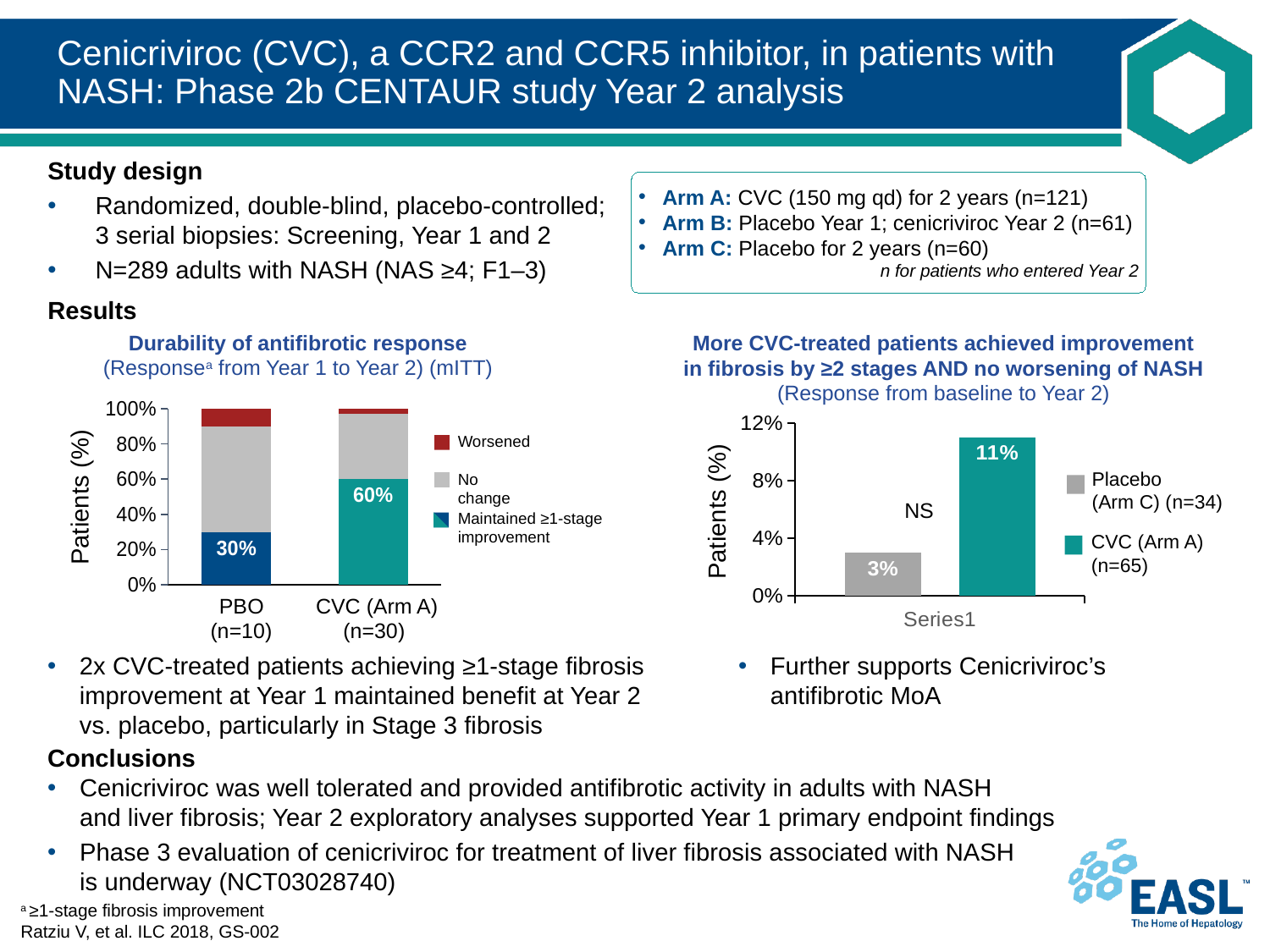

# Cenicriviroc (CVC), a CCR2 and CCR5 inhibitor, in patients with NASH: Phase 2b CENTAUR study Year 2 analysis
Study design
Randomized, double-blind, placebo-controlled;
3 serial biopsies: Screening, Year 1 and 2
N=289 adults with NASH (NAS ≥4; F1–3)
Results
Arm A: CVC (150 mg qd) for 2 years (n=121)
Arm B: Placebo Year 1; cenicriviroc Year 2 (n=61)
Arm C: Placebo for 2 years (n=60)
n for patients who entered Year 2
Durability of antifibrotic response
(Responsea from Year 1 to Year 2) (mITT)

### Chart

| Category | Maintain at least 1 stage improvement | No change from BL | Worsened |
|---|---|---|---|
| Arm C | 0.3 | 0.6 | 0.1 |
| Arm A | 0.6 | 0.37 | 0.03 |
Patients (%)
Worsened

Maintained ≥1-stage improvement

No change

PBO
(n=10)

CVC (Arm A)
(n=30)

More CVC-treated patients achieved improvement in fibrosis by ≥2 stages AND no worsening of NASH
(Response from baseline to Year 2)

### Chart

| Category | Arm C | Arm A+B |
|---|---|---|
|  | 0.03 | 0.11 |

Placebo
(Arm C) (n=34)

CVC (Arm A) (n=65)

Patients (%)
NS
2x CVC-treated patients achieving ≥1-stage fibrosis improvement at Year 1 maintained benefit at Year 2 vs. placebo, particularly in Stage 3 fibrosis
Further supports Cenicriviroc’s antifibrotic MoA
Conclusions
Cenicriviroc was well tolerated and provided antifibrotic activity in adults with NASH
and liver fibrosis; Year 2 exploratory analyses supported Year 1 primary endpoint findings
Phase 3 evaluation of cenicriviroc for treatment of liver fibrosis associated with NASH
is underway (NCT03028740)
a ≥1-stage fibrosis improvement
Ratziu V, et al. ILC 2018, GS-002